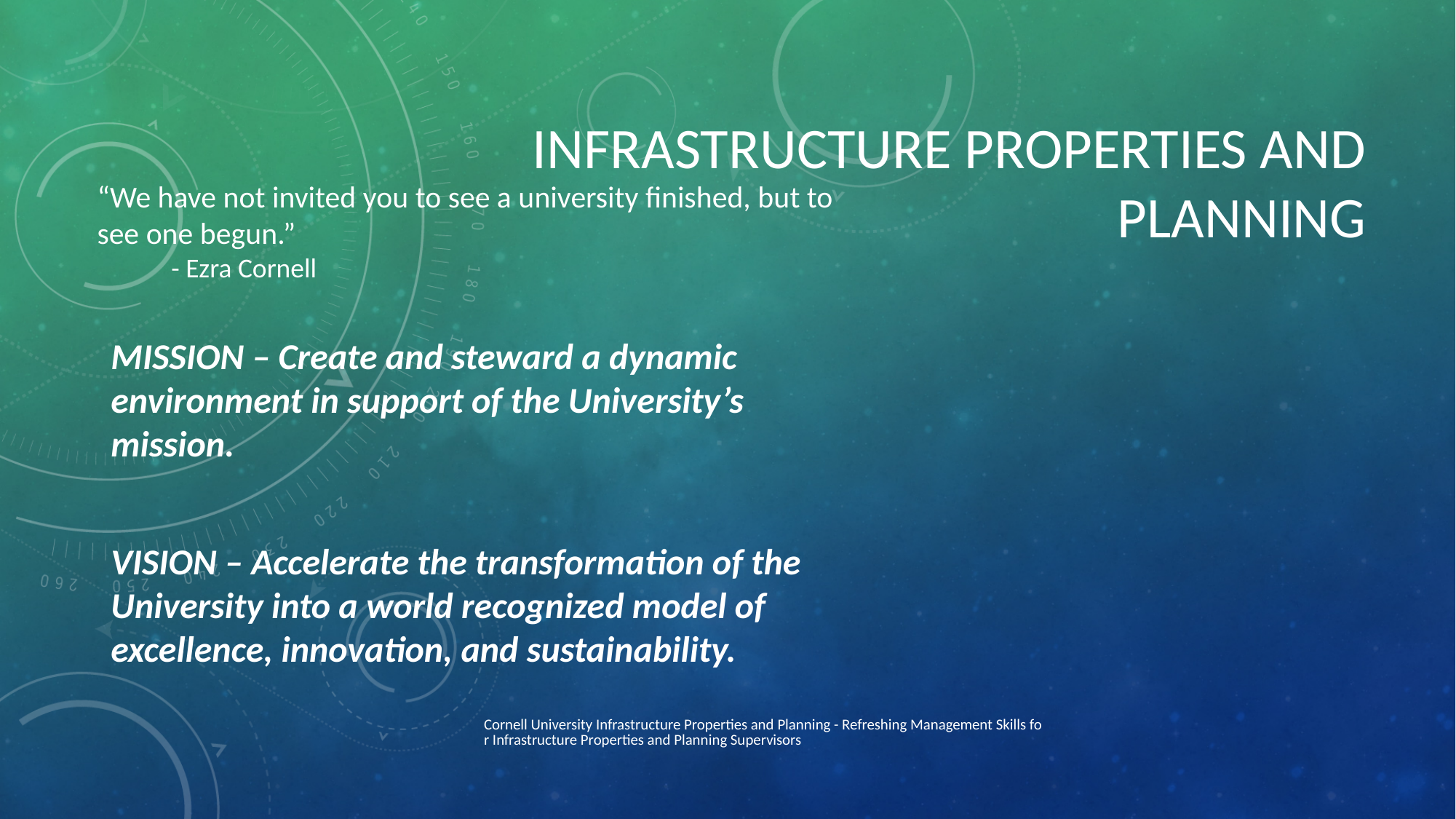

# Infrastructure properties and planning
“We have not invited you to see a university finished, but to see one begun.”
            - Ezra Cornell
MISSION – Create and steward a dynamic environment in support of the University’s mission.

VISION – Accelerate the transformation of the University into a world recognized model of excellence, innovation, and sustainability.

Cornell University Infrastructure Properties and Planning - Refreshing Management Skills for Infrastructure Properties and Planning Supervisors